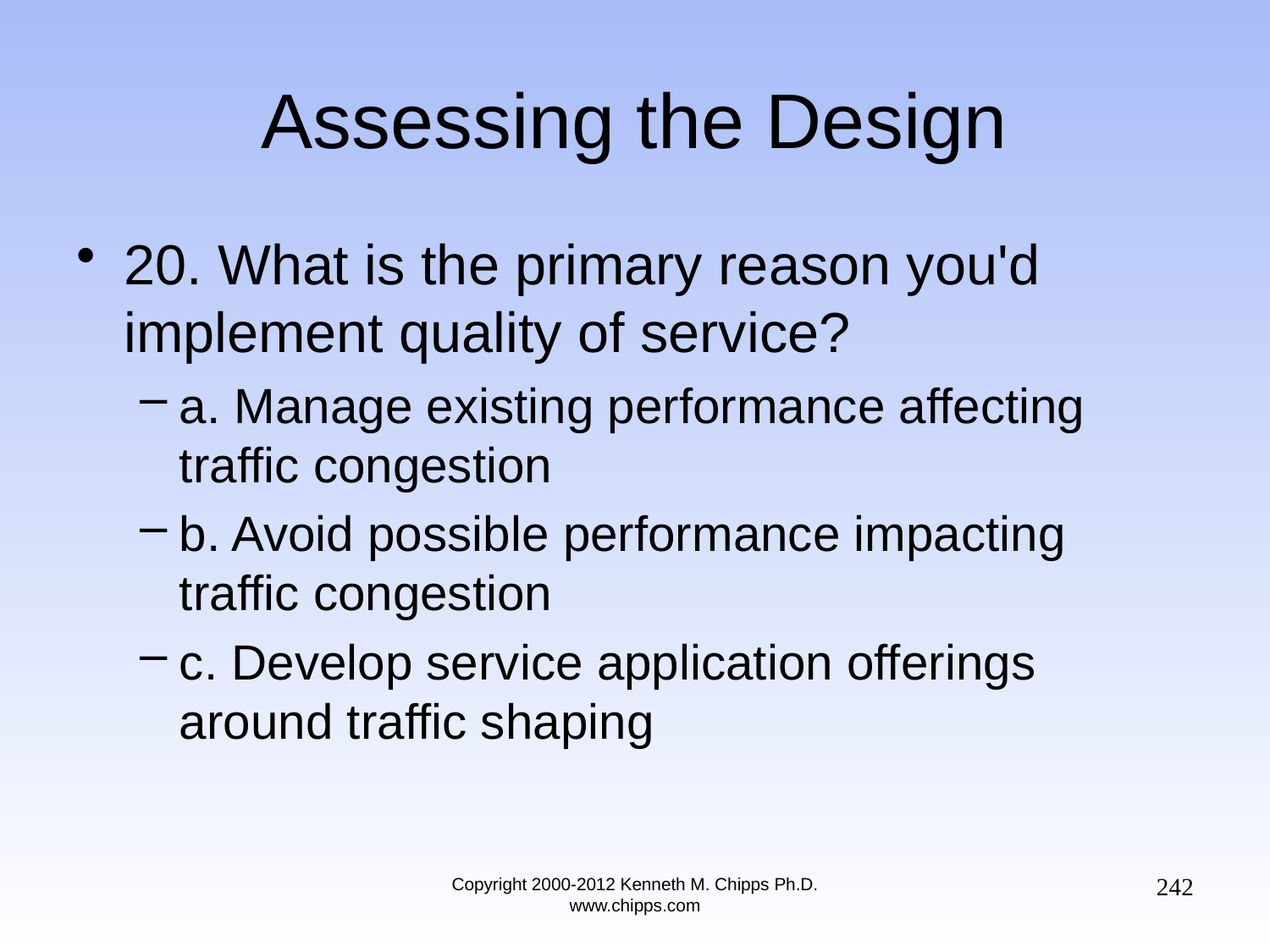

# Assessing the Design
20. What is the primary reason you'd implement quality of service?
a. Manage existing performance affecting traffic congestion
b. Avoid possible performance impacting traffic congestion
c. Develop service application offerings around traffic shaping
242
Copyright 2000-2012 Kenneth M. Chipps Ph.D. www.chipps.com